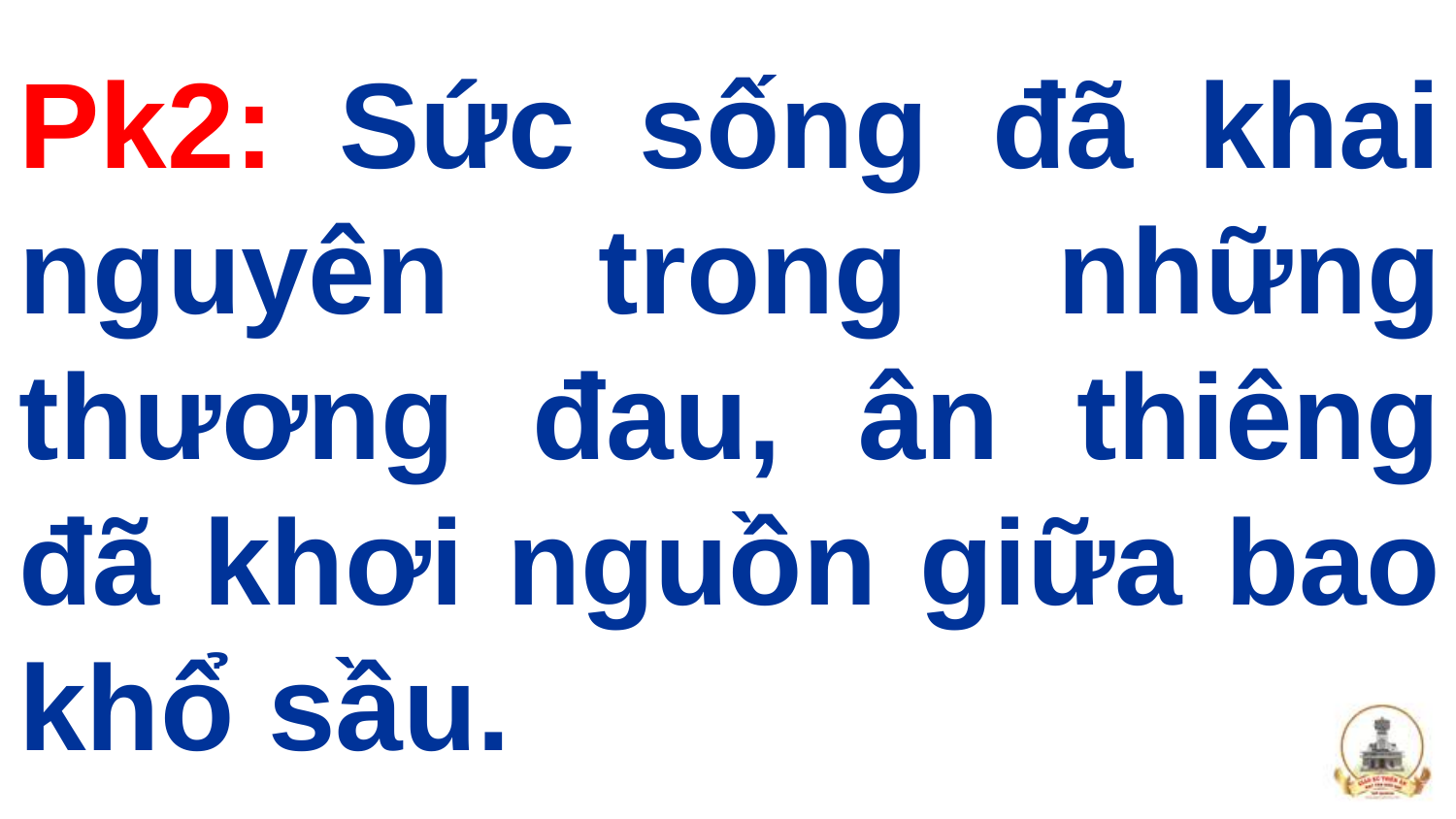

Pk2: Sức sống đã khai nguyên trong những thương đau, ân thiêng đã khơi nguồn giữa bao khổ sầu.